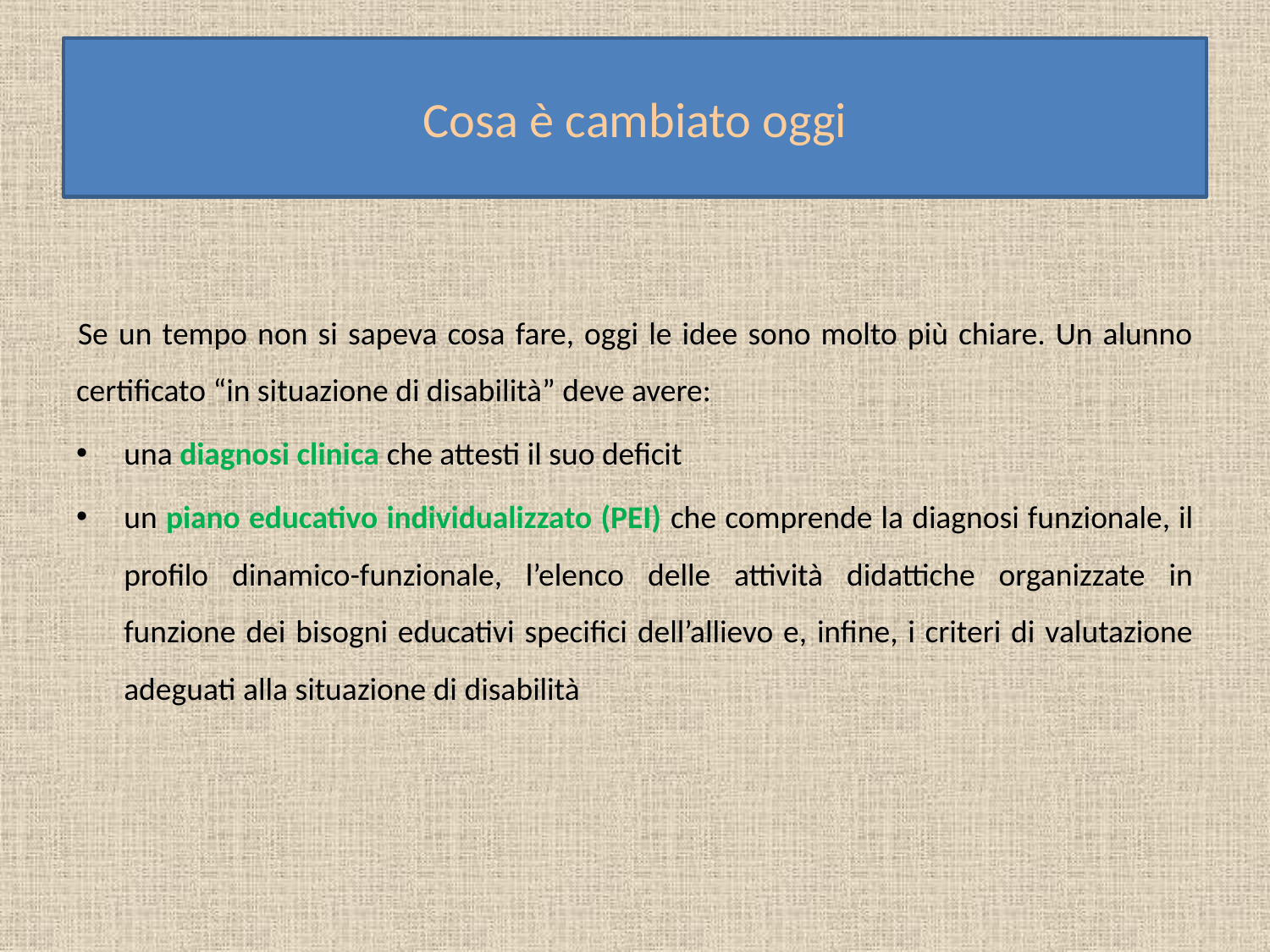

# Cosa è cambiato oggi
Se un tempo non si sapeva cosa fare, oggi le idee sono molto più chiare. Un alunno certificato “in situazione di disabilità” deve avere:
una diagnosi clinica che attesti il suo deficit
un piano educativo individualizzato (PEI) che comprende la diagnosi funzionale, il profilo dinamico-funzionale, l’elenco delle attività didattiche organizzate in funzione dei bisogni educativi specifici dell’allievo e, infine, i criteri di valutazione adeguati alla situazione di disabilità